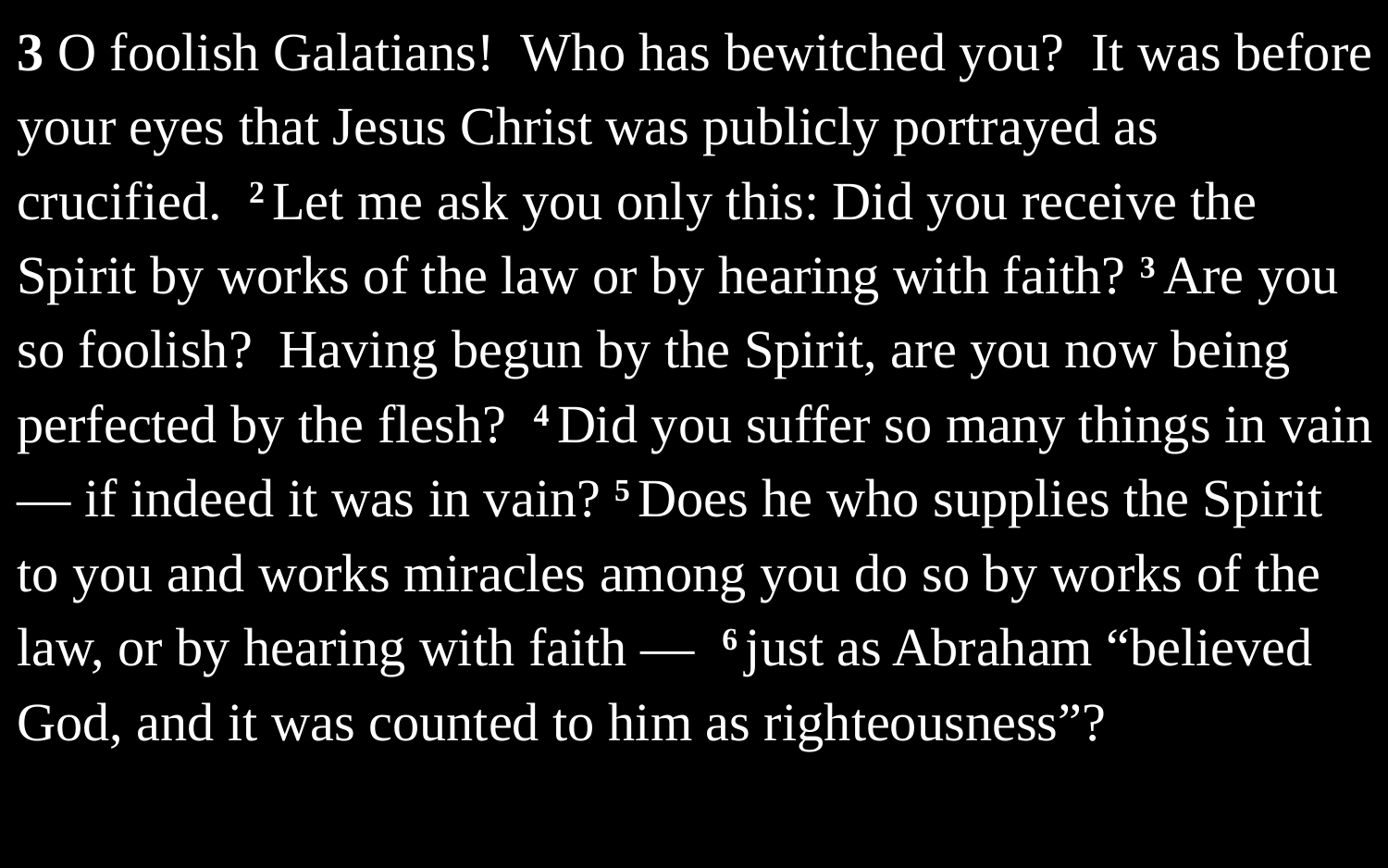

3 O foolish Galatians!  Who has bewitched you?  It was before your eyes that Jesus Christ was publicly portrayed as crucified.  2 Let me ask you only this: Did you receive the Spirit by works of the law or by hearing with faith? 3 Are you so foolish?  Having begun by the Spirit, are you now being perfected by the flesh?  4 Did you suffer so many things in vain — if indeed it was in vain? 5 Does he who supplies the Spirit to you and works miracles among you do so by works of the law, or by hearing with faith —  6 just as Abraham “believed God, and it was counted to him as righteousness”?